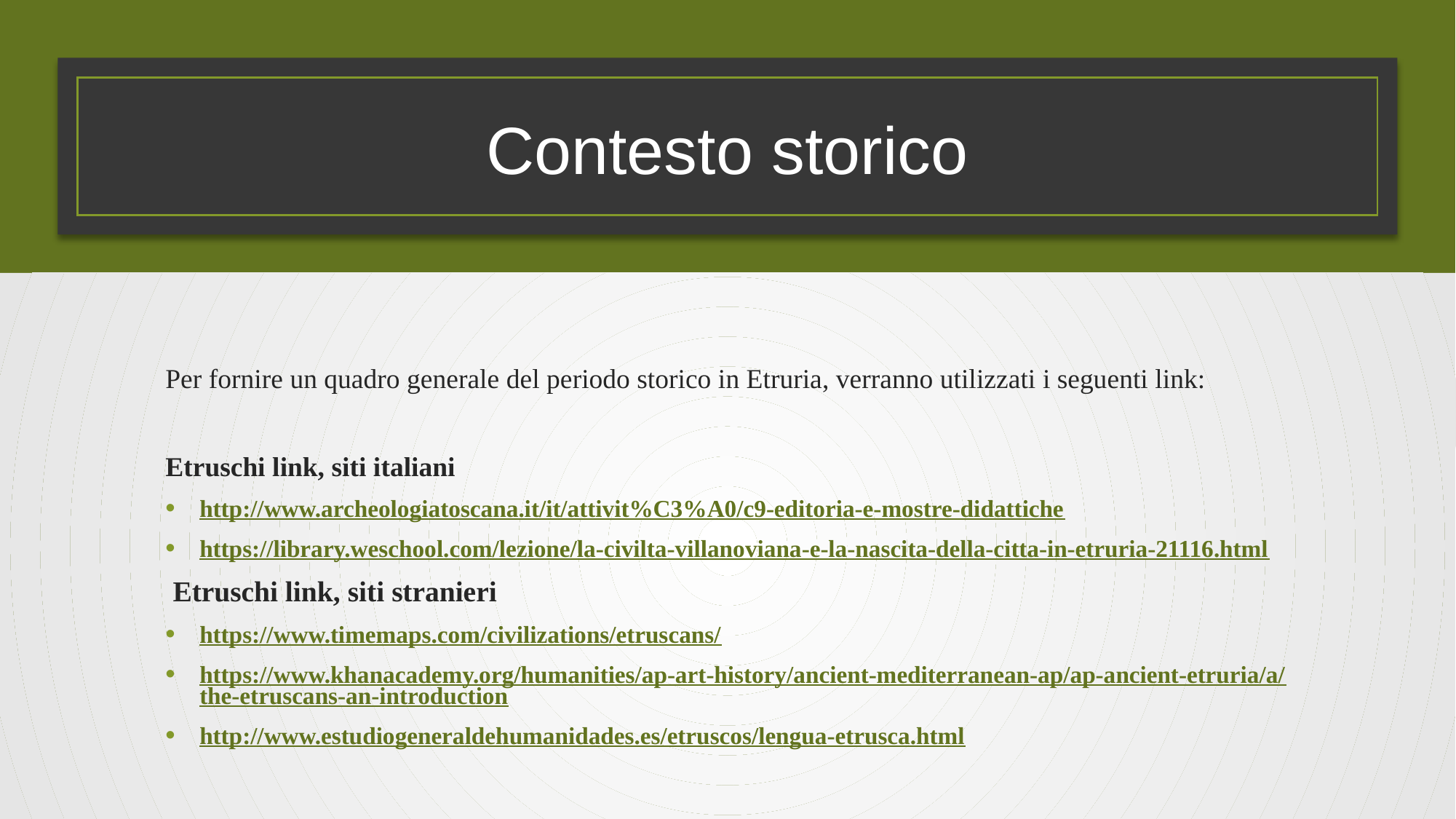

# Contesto storico

Per fornire un quadro generale del periodo storico in Etruria, verranno utilizzati i seguenti link:

Etruschi link, siti italiani
http://www.archeologiatoscana.it/it/attivit%C3%A0/c9-editoria-e-mostre-didattiche
https://library.weschool.com/lezione/la-civilta-villanoviana-e-la-nascita-della-citta-in-etruria-21116.html
 Etruschi link, siti stranieri
https://www.timemaps.com/civilizations/etruscans/
https://www.khanacademy.org/humanities/ap-art-history/ancient-mediterranean-ap/ap-ancient-etruria/a/the-etruscans-an-introduction
http://www.estudiogeneraldehumanidades.es/etruscos/lengua-etrusca.html